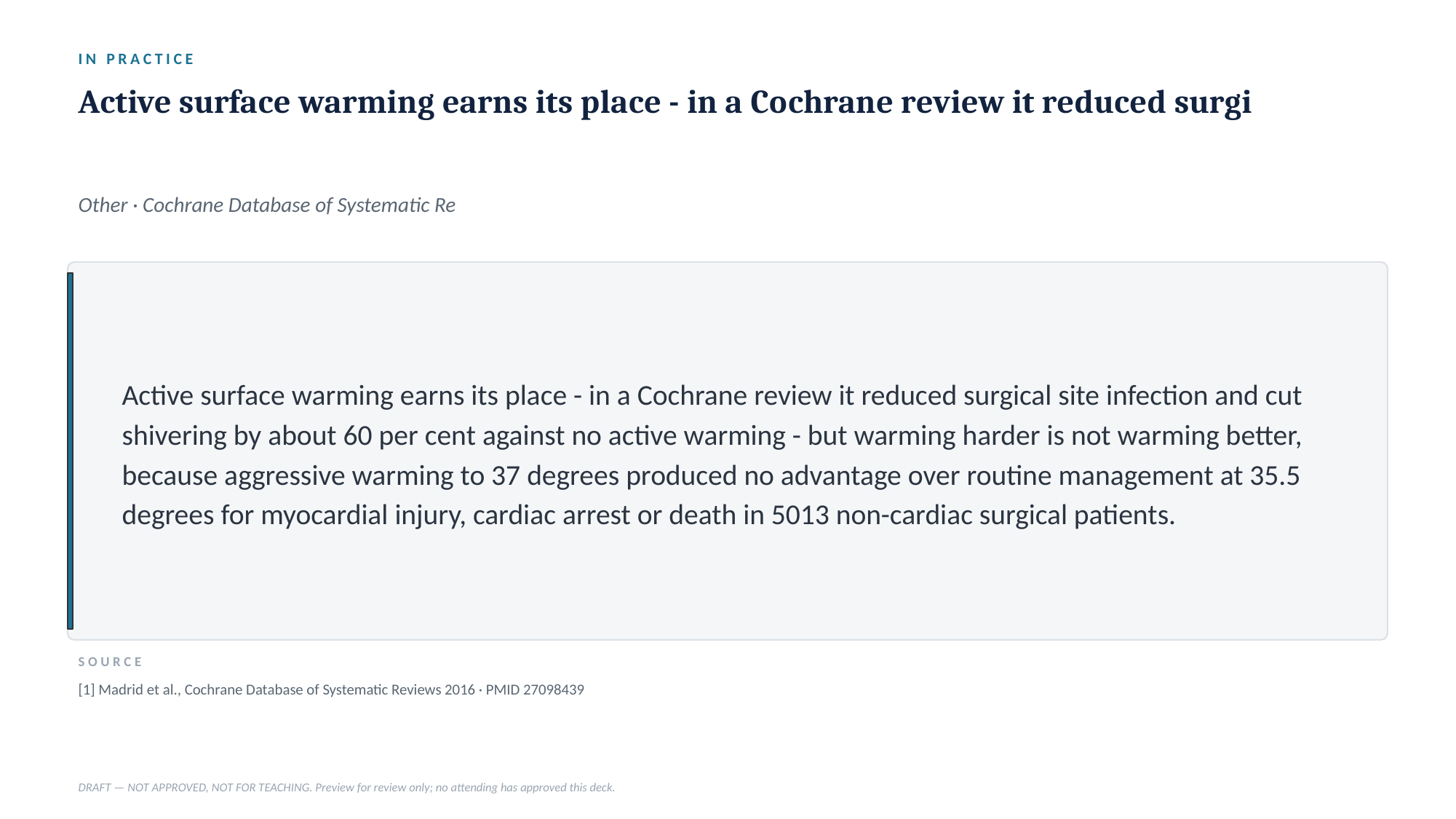

IN PRACTICE
Active surface warming earns its place - in a Cochrane review it reduced surgi
Other · Cochrane Database of Systematic Re

Active surface warming earns its place - in a Cochrane review it reduced surgical site infection and cut shivering by about 60 per cent against no active warming - but warming harder is not warming better, because aggressive warming to 37 degrees produced no advantage over routine management at 35.5 degrees for myocardial injury, cardiac arrest or death in 5013 non-cardiac surgical patients.
SOURCE
[1] Madrid et al., Cochrane Database of Systematic Reviews 2016 · PMID 27098439
DRAFT — NOT APPROVED, NOT FOR TEACHING. Preview for review only; no attending has approved this deck.